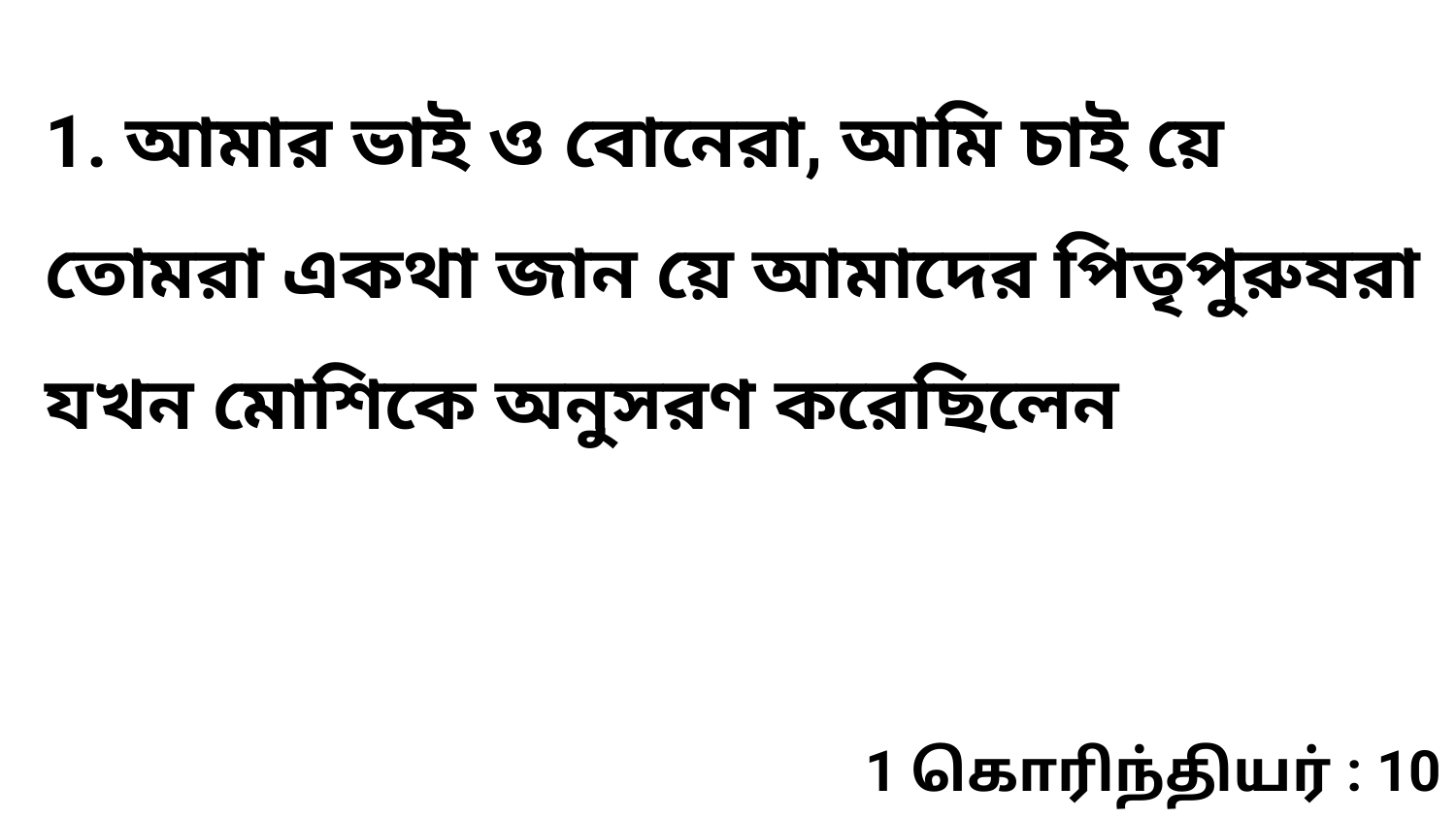

1. আমার ভাই ও বোনেরা, আমি চাই য়ে তোমরা একথা জান য়ে আমাদের পিতৃপুরুষরা যখন মোশিকে অনুসরণ করেছিলেন
1 கொரிந்தியர் : 10